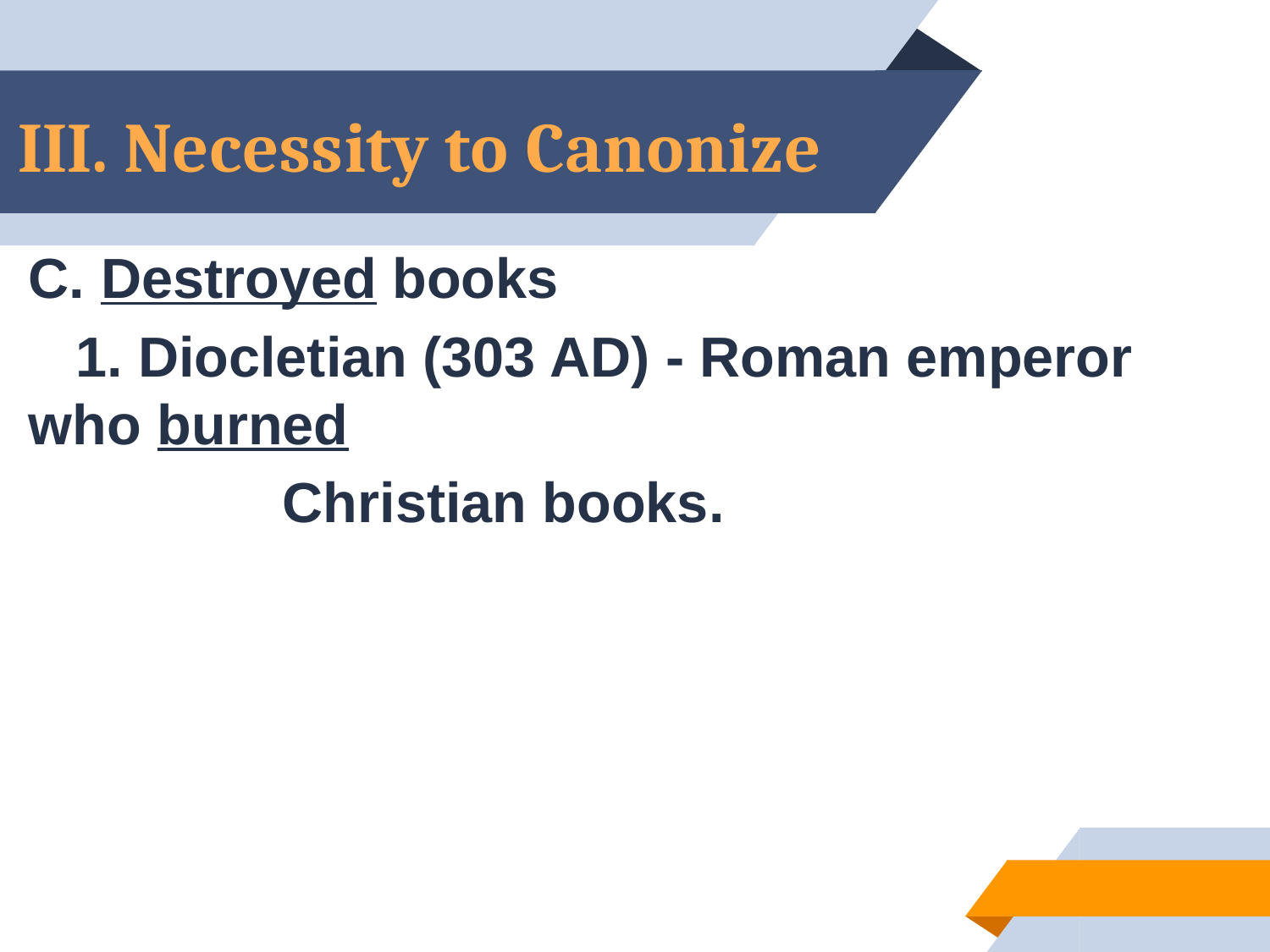

# III. Necessity to Canonize
C. Destroyed books
   1. Diocletian (303 AD) - Roman emperor who burned
		Christian books.

41